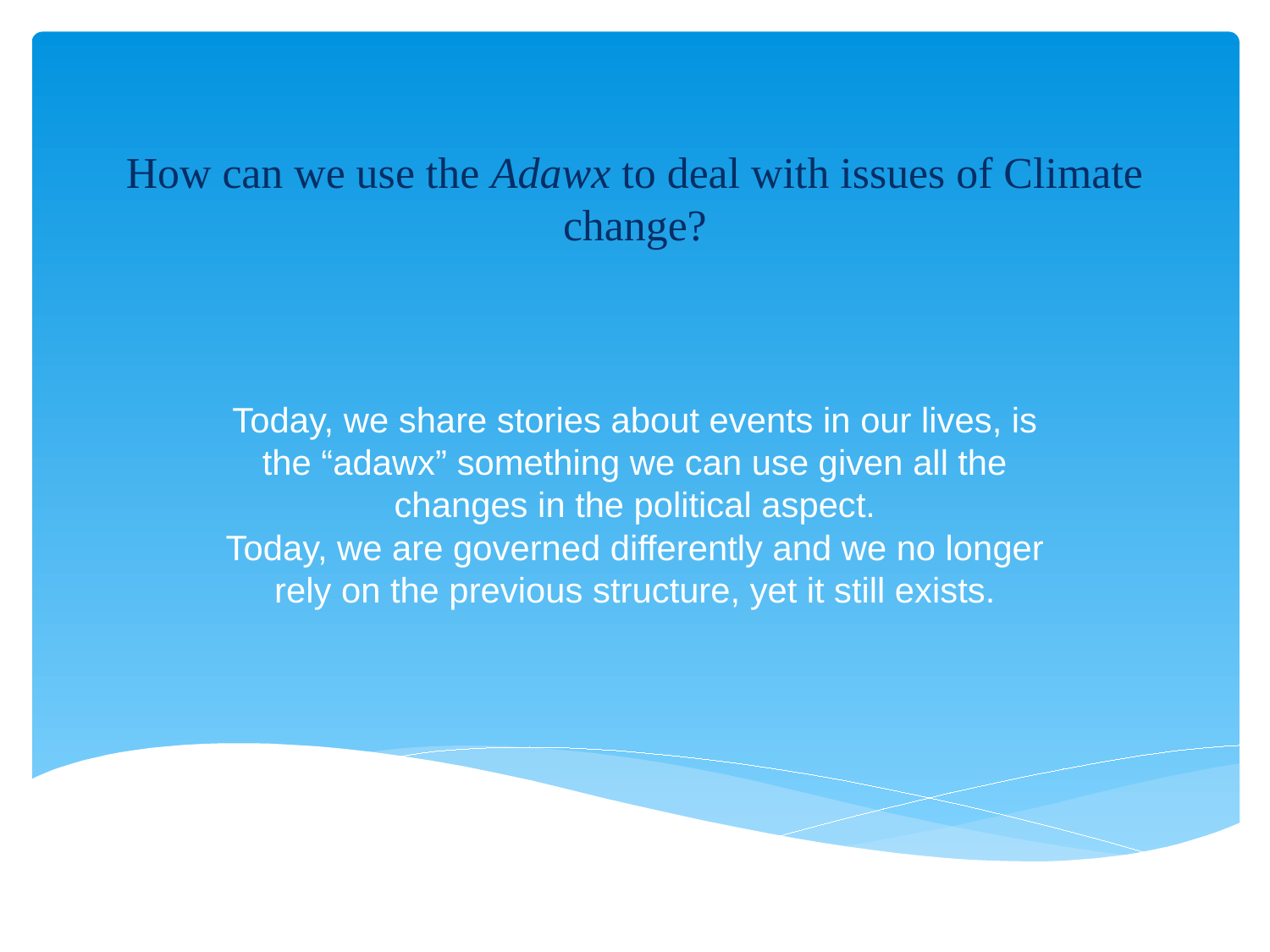

# How can we use the Adawx to deal with issues of Climate change?
Today, we share stories about events in our lives, is the “adawx” something we can use given all the changes in the political aspect.
Today, we are governed differently and we no longer rely on the previous structure, yet it still exists.